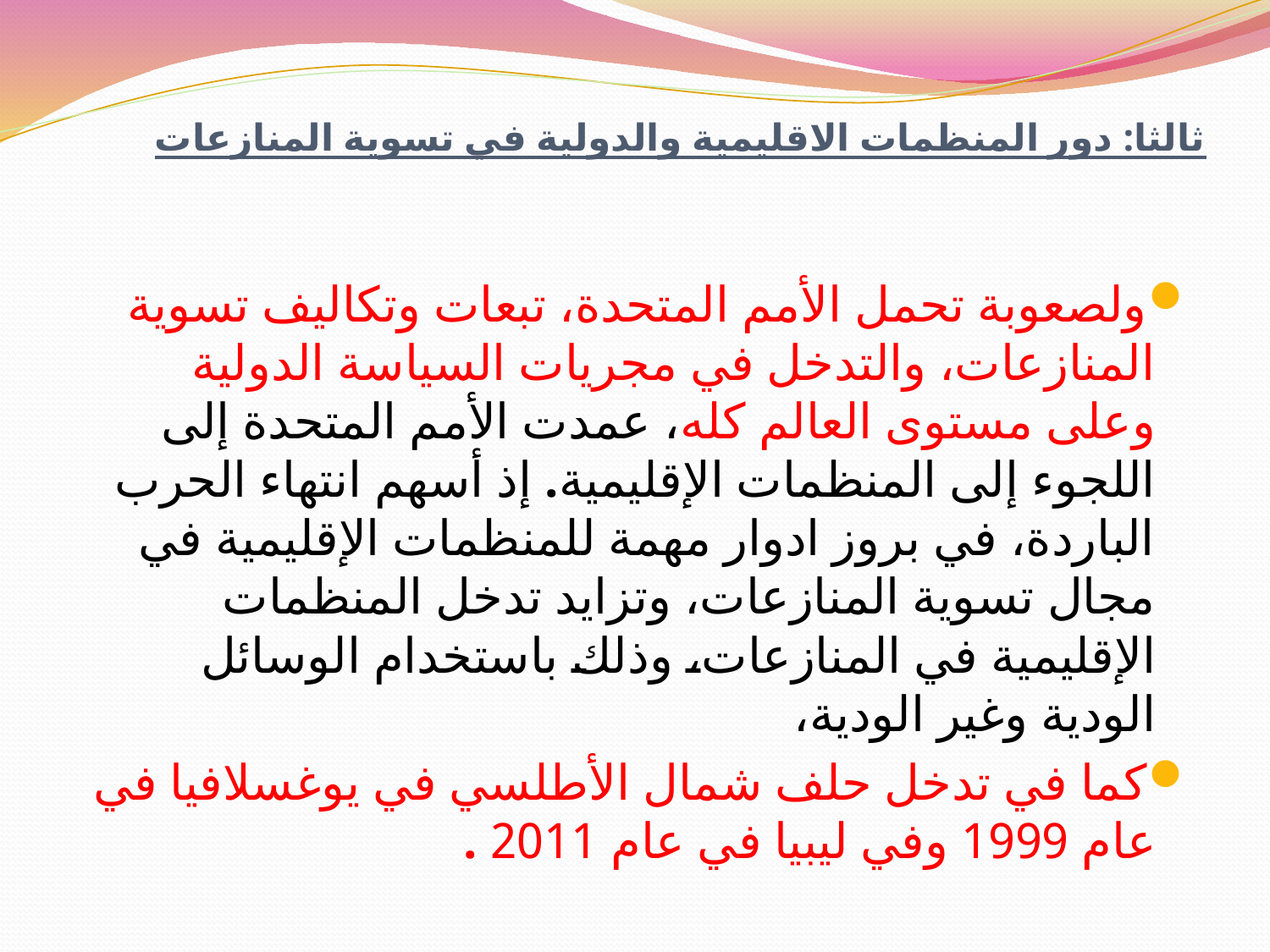

# ثالثا: دور المنظمات الاقليمية والدولية في تسوية المنازعات

ولصعوبة تحمل الأمم المتحدة، تبعات وتكاليف تسوية المنازعات، والتدخل في مجريات السياسة الدولية وعلى مستوى العالم كله، عمدت الأمم المتحدة إلى اللجوء إلى المنظمات الإقليمية. إذ أسهم انتهاء الحرب الباردة، في بروز ادوار مهمة للمنظمات الإقليمية في مجال تسوية المنازعات، وتزايد تدخل المنظمات الإقليمية في المنازعات، وذلك باستخدام الوسائل الودية وغير الودية،
كما في تدخل حلف شمال الأطلسي في يوغسلافيا في عام 1999 وفي ليبيا في عام 2011 .